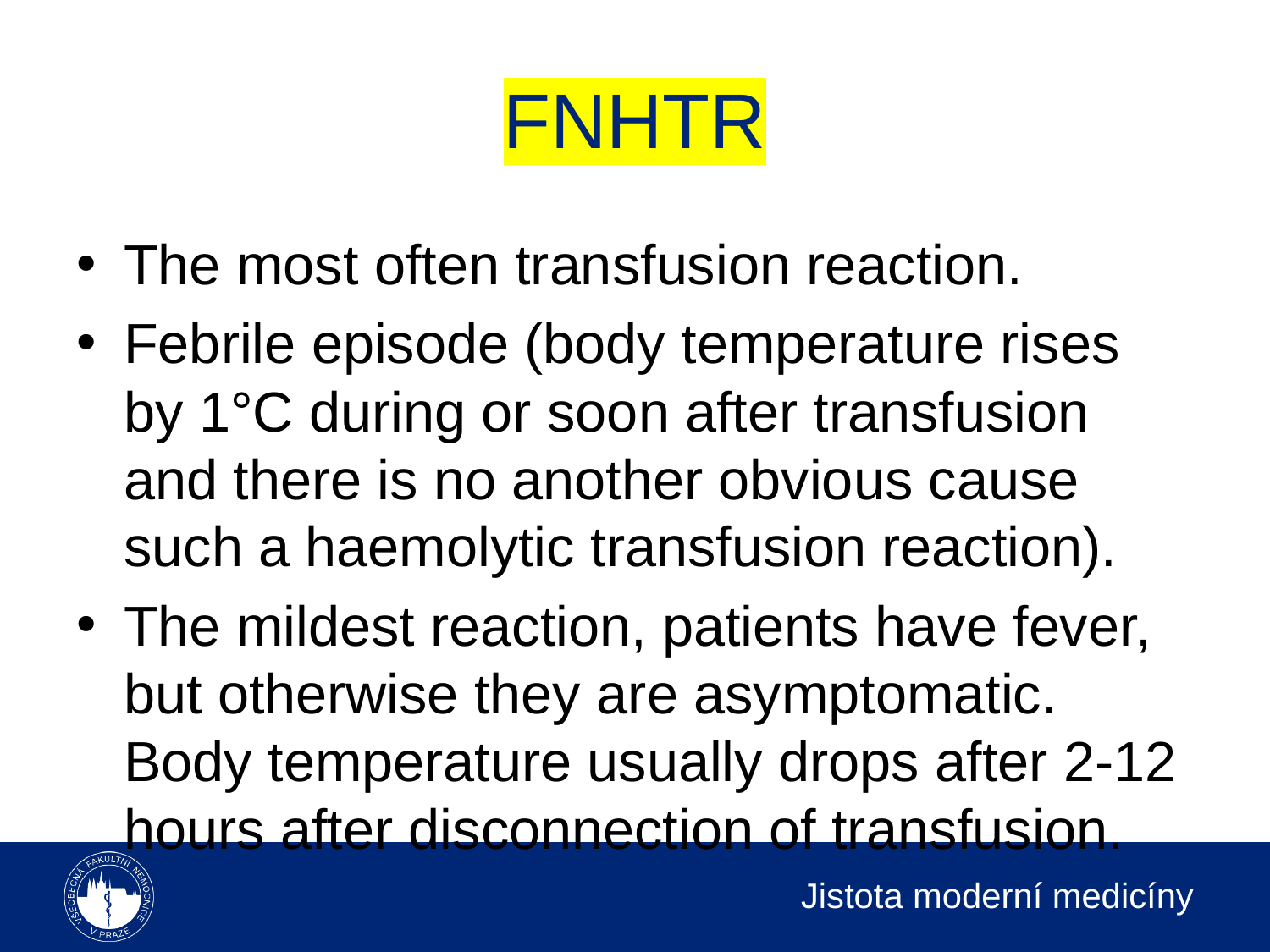

# FNHTR
The most often transfusion reaction.
Febrile episode (body temperature rises by 1°C during or soon after transfusion and there is no another obvious cause such a haemolytic transfusion reaction).
The mildest reaction, patients have fever, but otherwise they are asymptomatic. Body temperature usually drops after 2-12 hours after disconnection of transfusion.